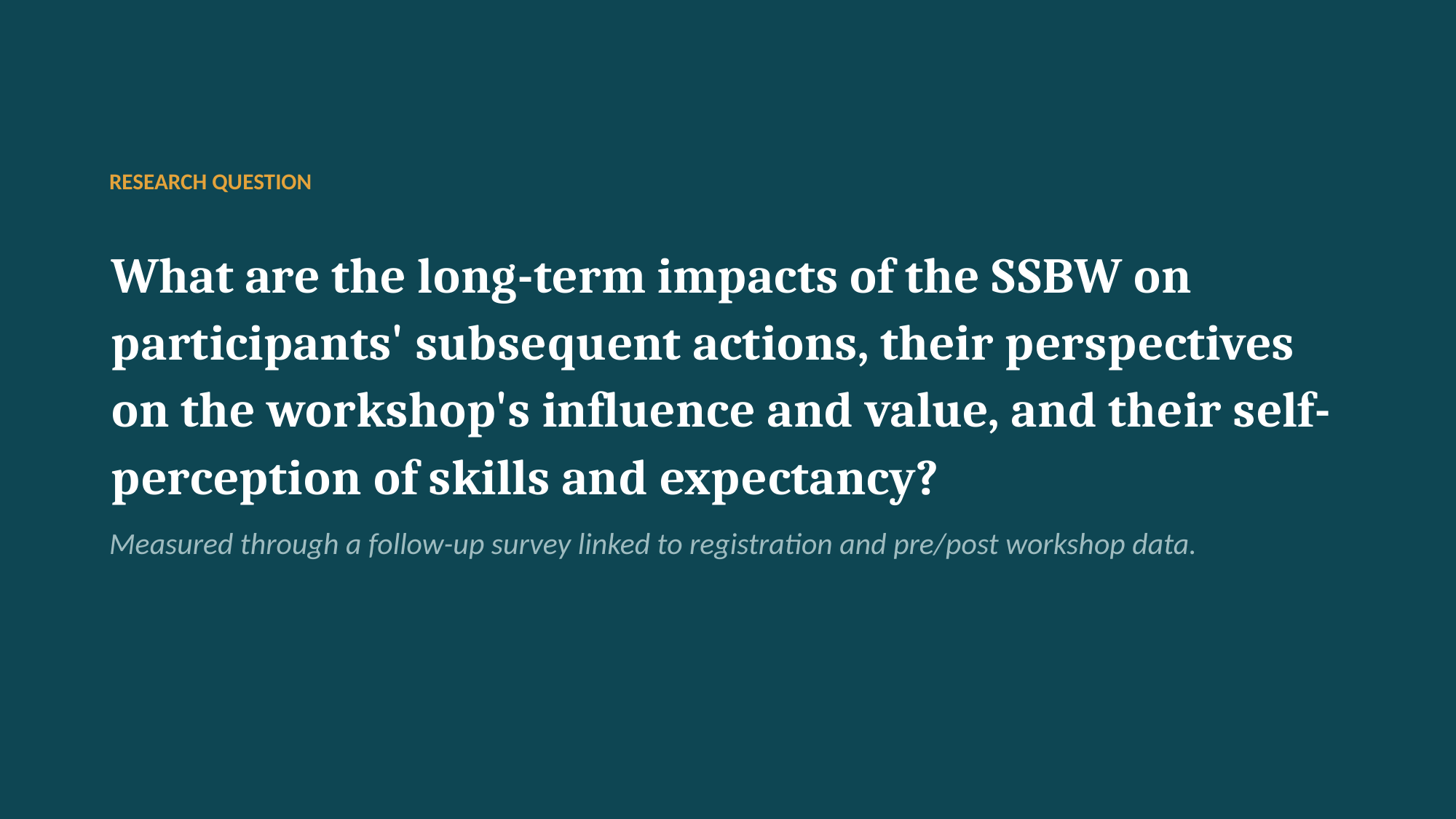

RESEARCH QUESTION
What are the long-term impacts of the SSBW on participants' subsequent actions, their perspectives on the workshop's influence and value, and their self-perception of skills and expectancy?
Measured through a follow-up survey linked to registration and pre/post workshop data.